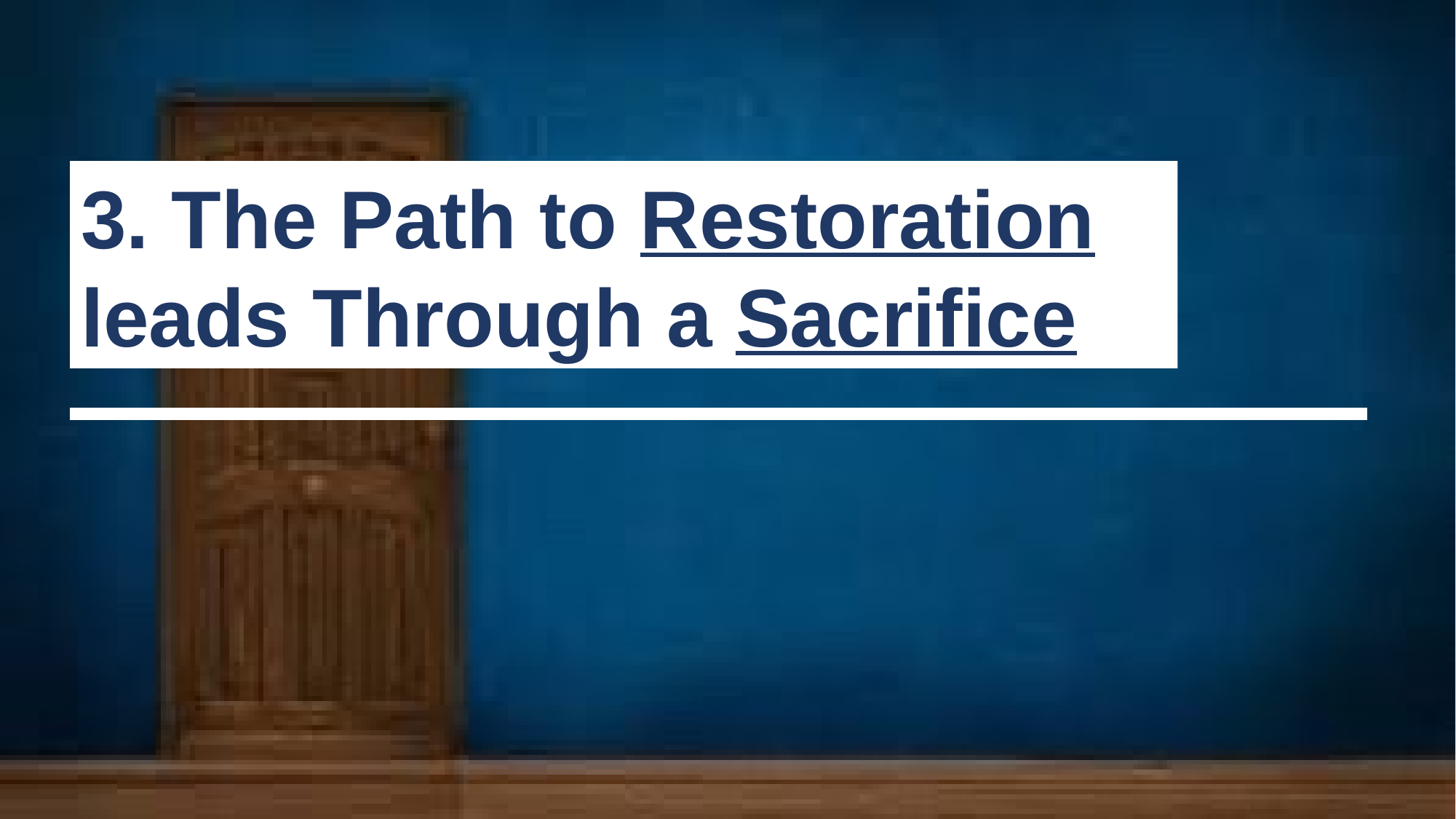

3. The Path to Restoration leads Through a Sacrifice